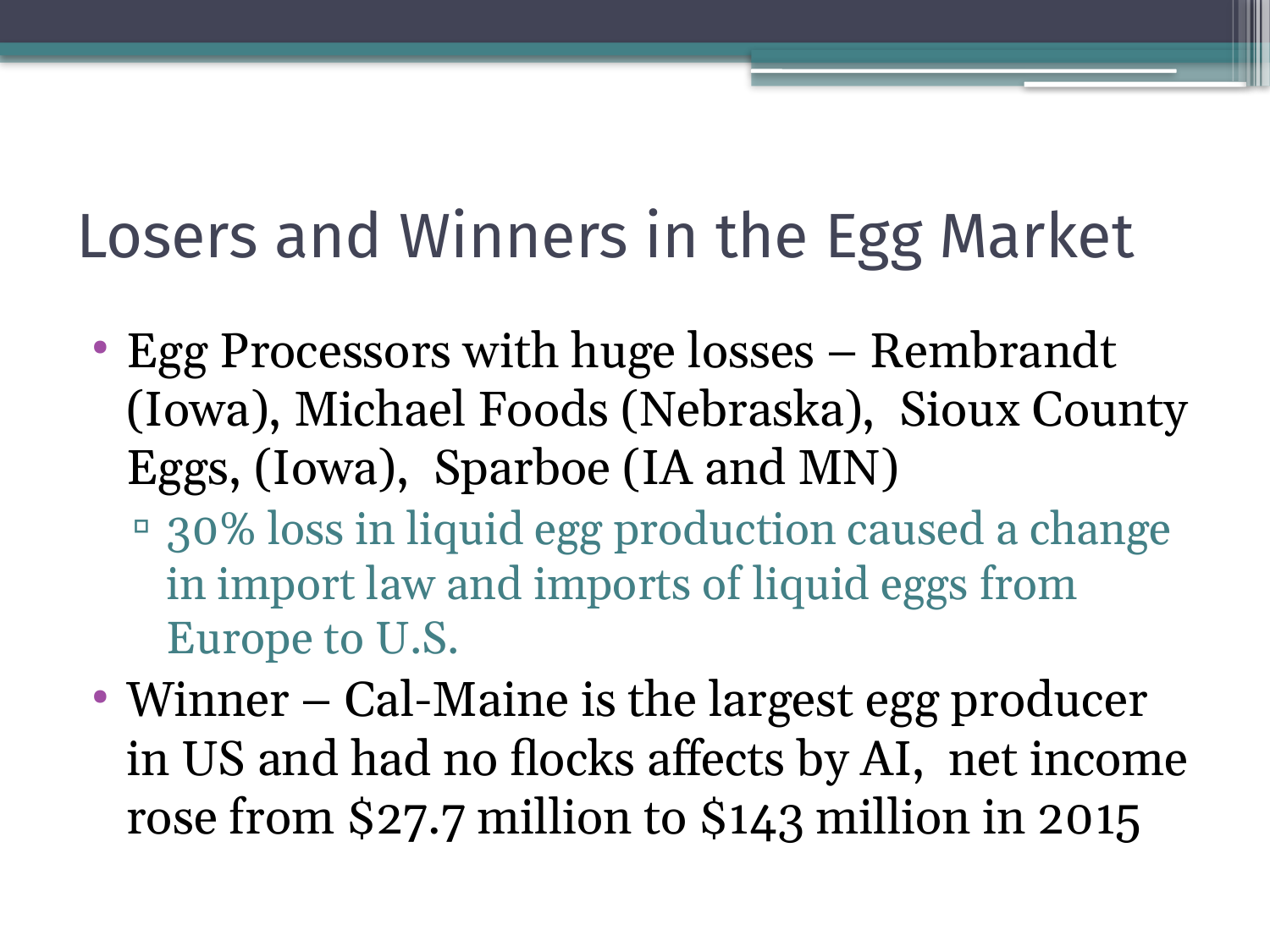

# Losers and Winners in the Egg Market
Egg Processors with huge losses – Rembrandt (Iowa), Michael Foods (Nebraska),  Sioux County Eggs, (Iowa),  Sparboe (IA and MN)
30% loss in liquid egg production caused a change in import law and imports of liquid eggs from Europe to U.S.
Winner – Cal-Maine is the largest egg producer in US and had no flocks affects by AI,  net income rose from $27.7 million to $143 million in 2015